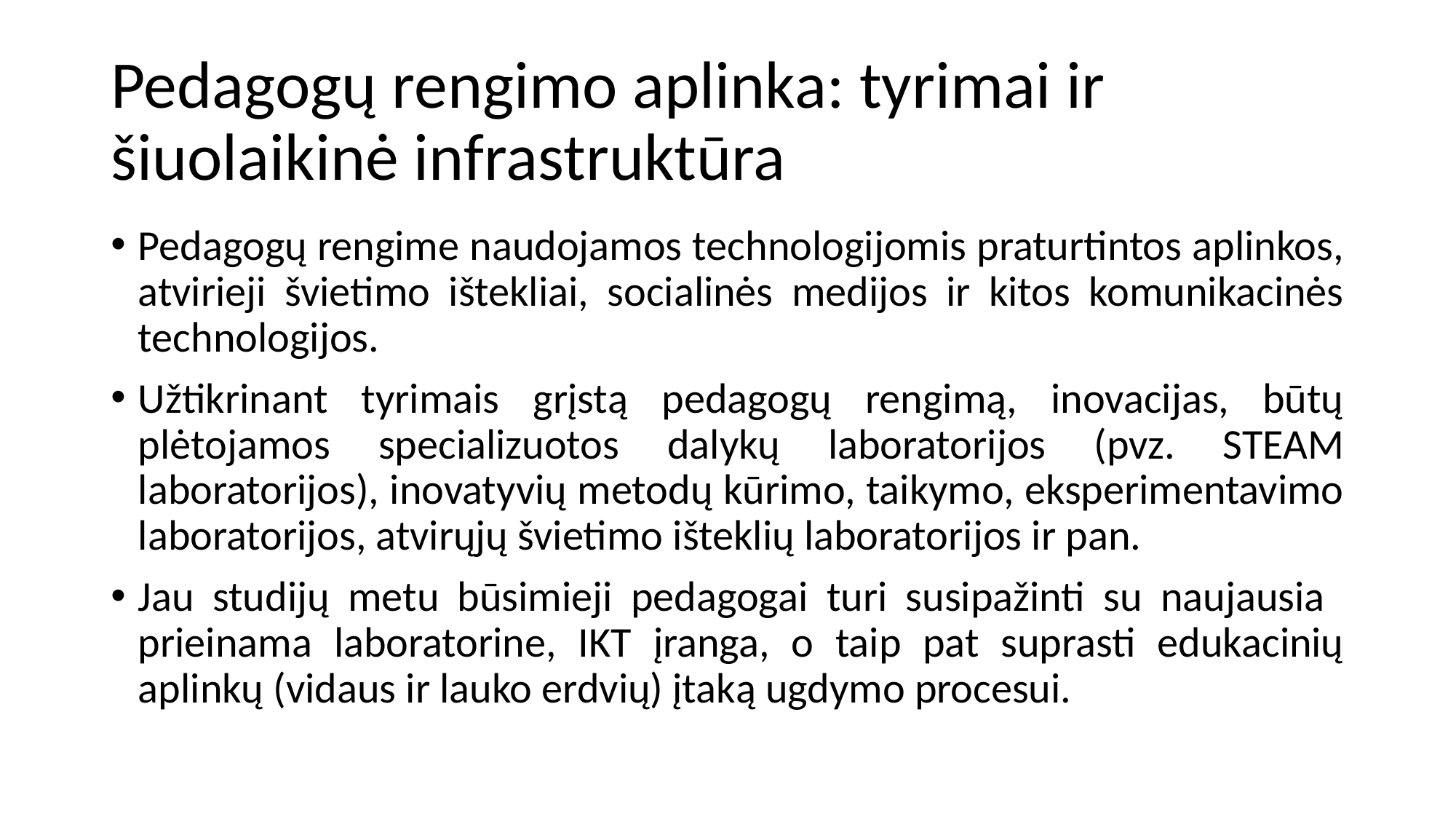

# Pedagogų rengimo aplinka: tyrimai ir šiuolaikinė infrastruktūra
Pedagogų rengime naudojamos technologijomis praturtintos aplinkos, atvirieji švietimo ištekliai, socialinės medijos ir kitos komunikacinės technologijos.
Užtikrinant tyrimais grįstą pedagogų rengimą, inovacijas, būtų plėtojamos specializuotos dalykų laboratorijos (pvz. STEAM laboratorijos), inovatyvių metodų kūrimo, taikymo, eksperimentavimo laboratorijos, atvirųjų švietimo išteklių laboratorijos ir pan.
Jau studijų metu būsimieji pedagogai turi susipažinti su naujausia  prieinama laboratorine, IKT įranga, o taip pat suprasti edukacinių aplinkų (vidaus ir lauko erdvių) įtaką ugdymo procesui.